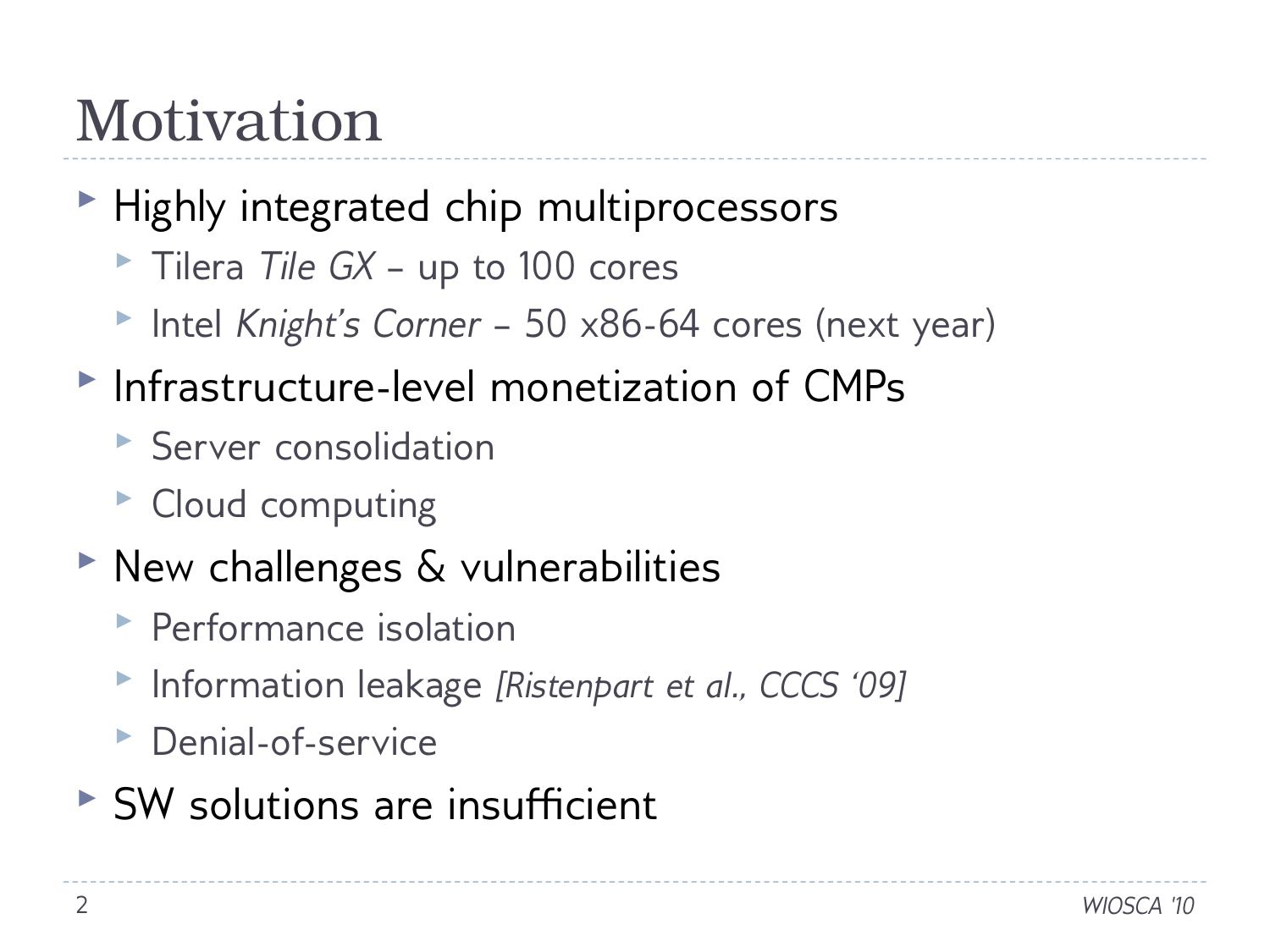

# Motivation
Highly integrated chip multiprocessors
Tilera Tile GX – up to 100 cores
Intel Knight’s Corner – 50 x86-64 cores (next year)
Infrastructure-level monetization of CMPs
Server consolidation
Cloud computing
New challenges & vulnerabilities
Performance isolation
Information leakage [Ristenpart et al., CCCS ‘09]
Denial-of-service
SW solutions are insufficient
2
WIOSCA '10